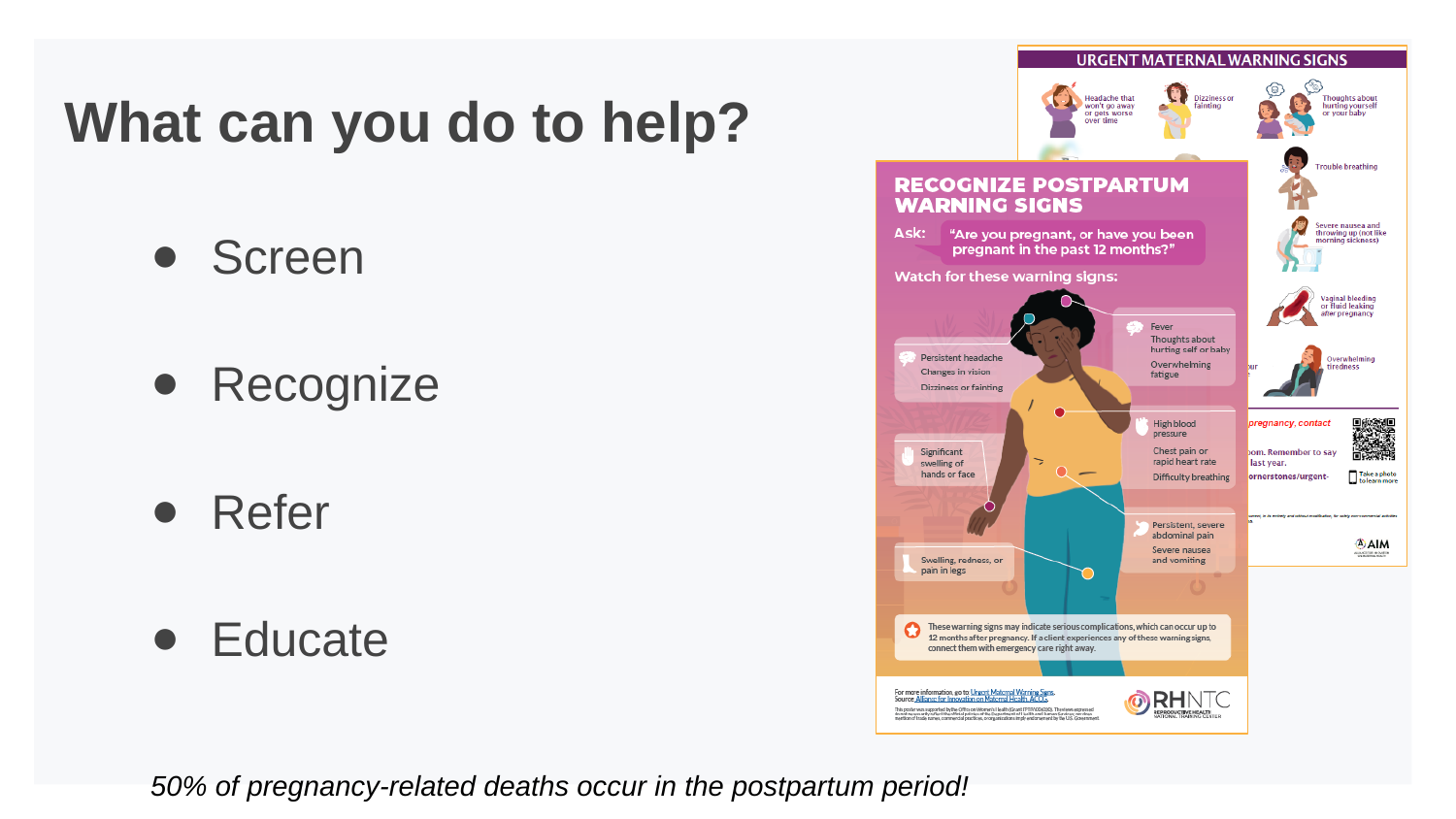

# What can you do to help?
Screen
Recognize
Refer
Educate
50% of pregnancy-related deaths occur in the postpartum period!
Two informational flyers titled: “Recognize Postpartum warning signs” and “Urgent Maternal Warning Signs”.